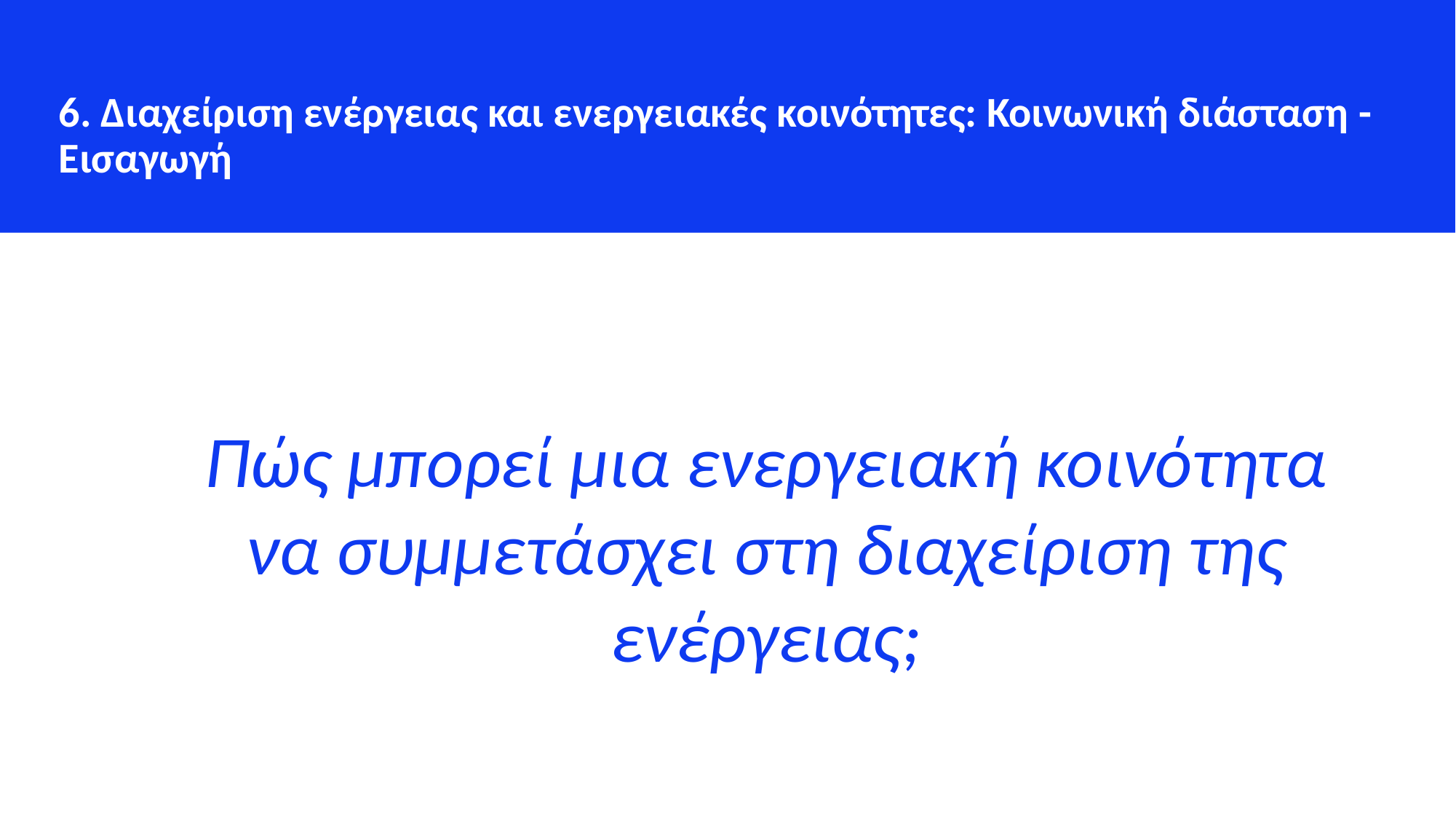

6. Διαχείριση ενέργειας και ενεργειακές κοινότητες: Κοινωνική διάσταση - Εισαγωγή
Πώς μπορεί μια ενεργειακή κοινότητα να συμμετάσχει στη διαχείριση της ενέργειας;